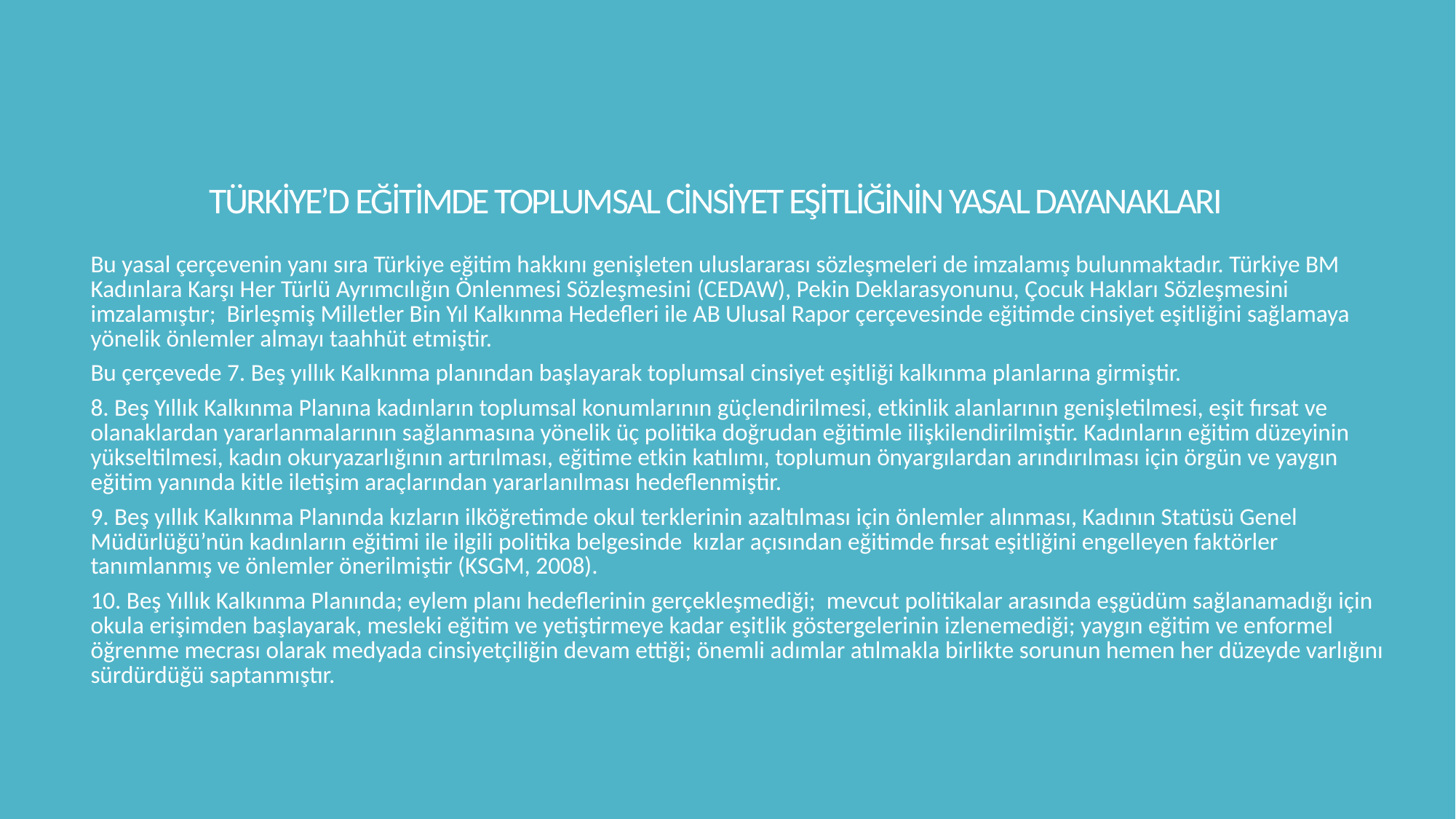

# TÜRKİYE’D EĞİTİMDE TOPLUMSAL CİNSİYET EŞİTLİĞİNİN YASAL DAYANAKLARI
Bu yasal çerçevenin yanı sıra Türkiye eğitim hakkını genişleten uluslararası sözleşmeleri de imzalamış bulunmaktadır. Türkiye BM Kadınlara Karşı Her Türlü Ayrımcılığın Önlenmesi Sözleşmesini (CEDAW), Pekin Deklarasyonunu, Çocuk Hakları Sözleşmesini imzalamıştır;  Birleşmiş Milletler Bin Yıl Kalkınma Hedefleri ile AB Ulusal Rapor çerçevesinde eğitimde cinsiyet eşitliğini sağlamaya yönelik önlemler almayı taahhüt etmiştir.
Bu çerçevede 7. Beş yıllık Kalkınma planından başlayarak toplumsal cinsiyet eşitliği kalkınma planlarına girmiştir.
8. Beş Yıllık Kalkınma Planına kadınların toplumsal konumlarının güçlendirilmesi, etkinlik alanlarının genişletilmesi, eşit fırsat ve olanaklardan yararlanmalarının sağlanmasına yönelik üç politika doğrudan eğitimle ilişkilendirilmiştir. Kadınların eğitim düzeyinin yükseltilmesi, kadın okuryazarlığının artırılması, eğitime etkin katılımı, toplumun önyargılardan arındırılması için örgün ve yaygın eğitim yanında kitle iletişim araçlarından yararlanılması hedeflenmiştir.
9. Beş yıllık Kalkınma Planında kızların ilköğretimde okul terklerinin azaltılması için önlemler alınması, Kadının Statüsü Genel Müdürlüğü’nün kadınların eğitimi ile ilgili politika belgesinde  kızlar açısından eğitimde fırsat eşitliğini engelleyen faktörler tanımlanmış ve önlemler önerilmiştir (KSGM, 2008).
10. Beş Yıllık Kalkınma Planında; eylem planı hedeflerinin gerçekleşmediği;  mevcut politikalar arasında eşgüdüm sağlanamadığı için okula erişimden başlayarak, mesleki eğitim ve yetiştirmeye kadar eşitlik göstergelerinin izlenemediği; yaygın eğitim ve enformel öğrenme mecrası olarak medyada cinsiyetçiliğin devam ettiği; önemli adımlar atılmakla birlikte sorunun hemen her düzeyde varlığını sürdürdüğü saptanmıştır.